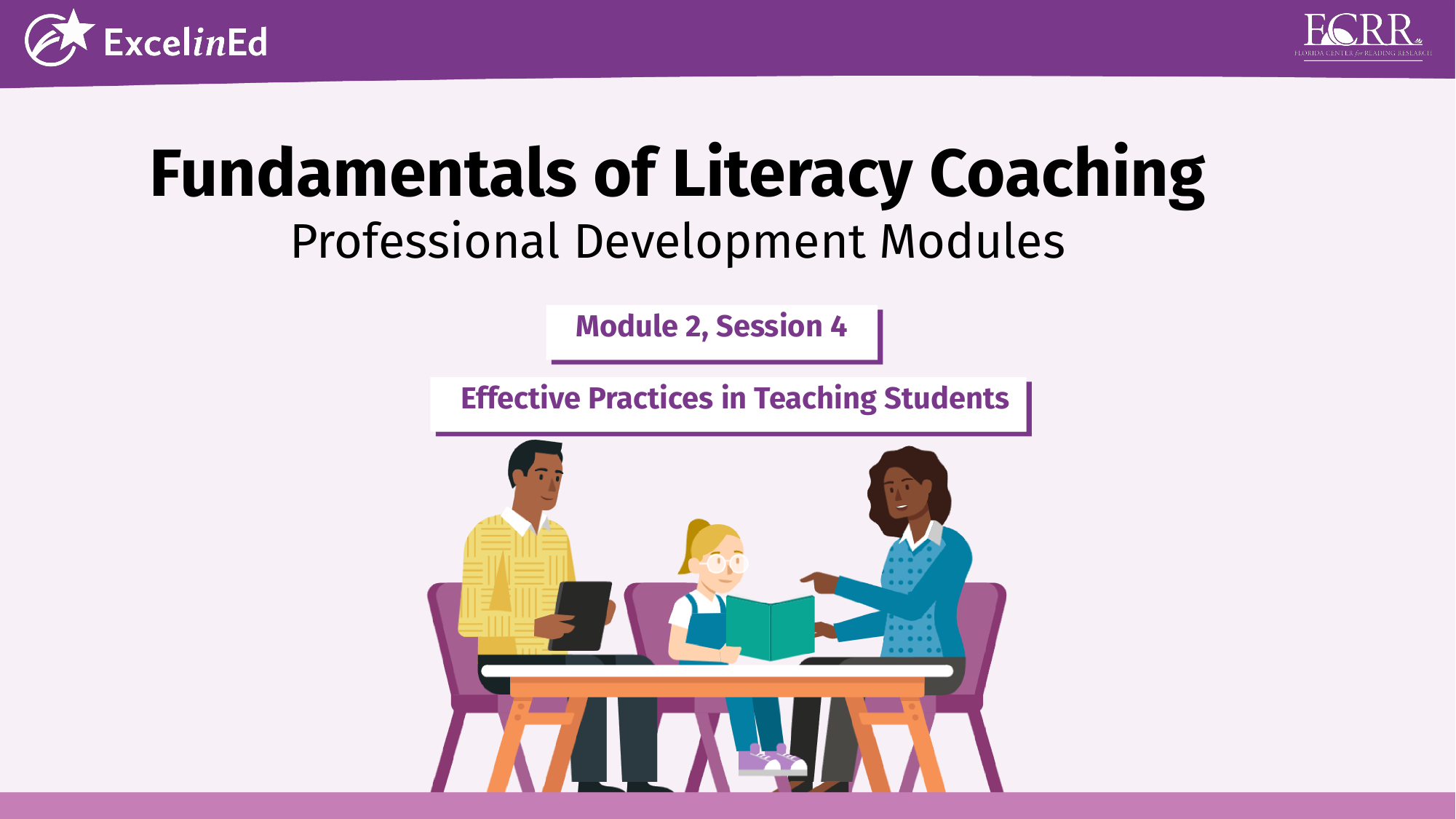

Fundamentals of Literacy Coaching
Professional Development Modules
Module 2, Session 4

Effective Practices in Teaching Students